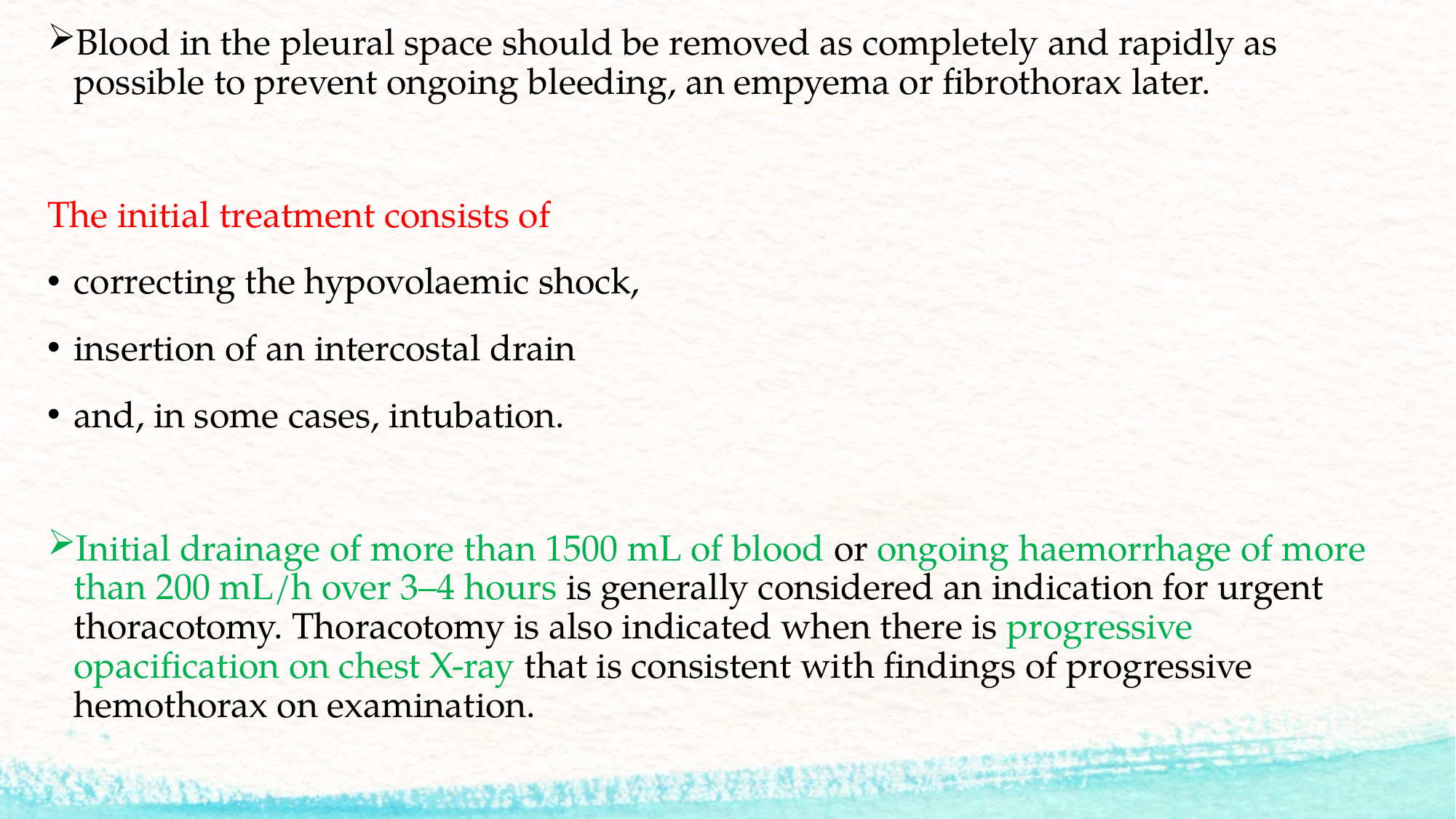

Blood in the pleural space should be removed as completely and rapidly as possible to prevent ongoing bleeding, an empyema or fibrothorax later.

The initial treatment consists of
correcting the hypovolaemic shock,
insertion of an intercostal drain
and, in some cases, intubation.

Initial drainage of more than 1500 mL of blood or ongoing haemorrhage of more than 200 mL/h over 3–4 hours is generally considered an indication for urgent thoracotomy. Thoracotomy is also indicated when there is progressive opacification on chest X-ray that is consistent with findings of progressive hemothorax on examination.